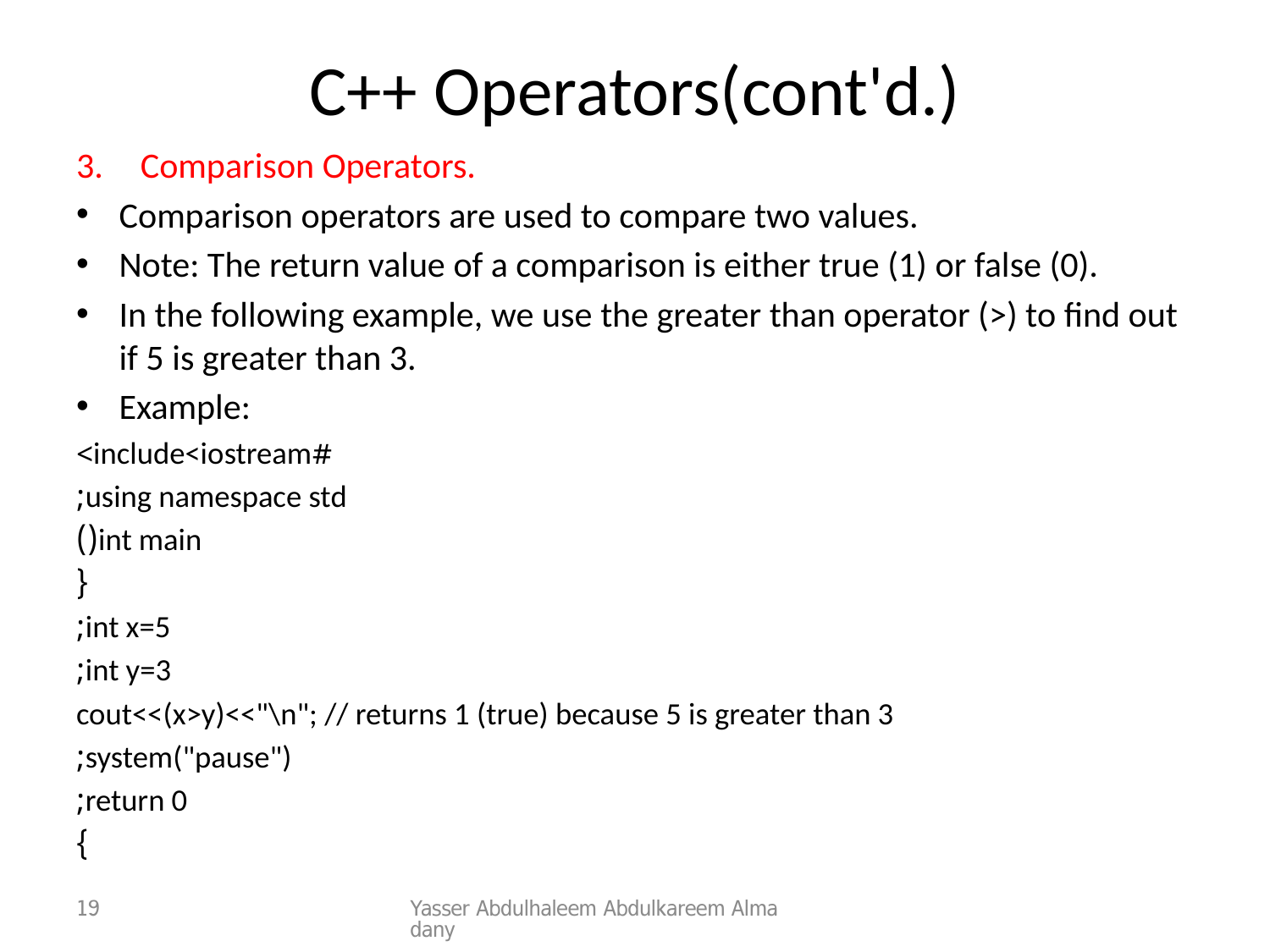

# C++ Operators(cont'd.)
Comparison Operators.
Comparison operators are used to compare two values.
Note: The return value of a comparison is either true (1) or false (0).
In the following example, we use the greater than operator (>) to find out if 5 is greater than 3.
Example:
#include<iostream>
using namespace std;
int main()
{
	int x=5;
	int y=3;
	cout<<(x>y)<<"\n"; // returns 1 (true) because 5 is greater than 3
	system("pause");
	return 0;
}
19
Yasser Abdulhaleem Abdulkareem Almadany